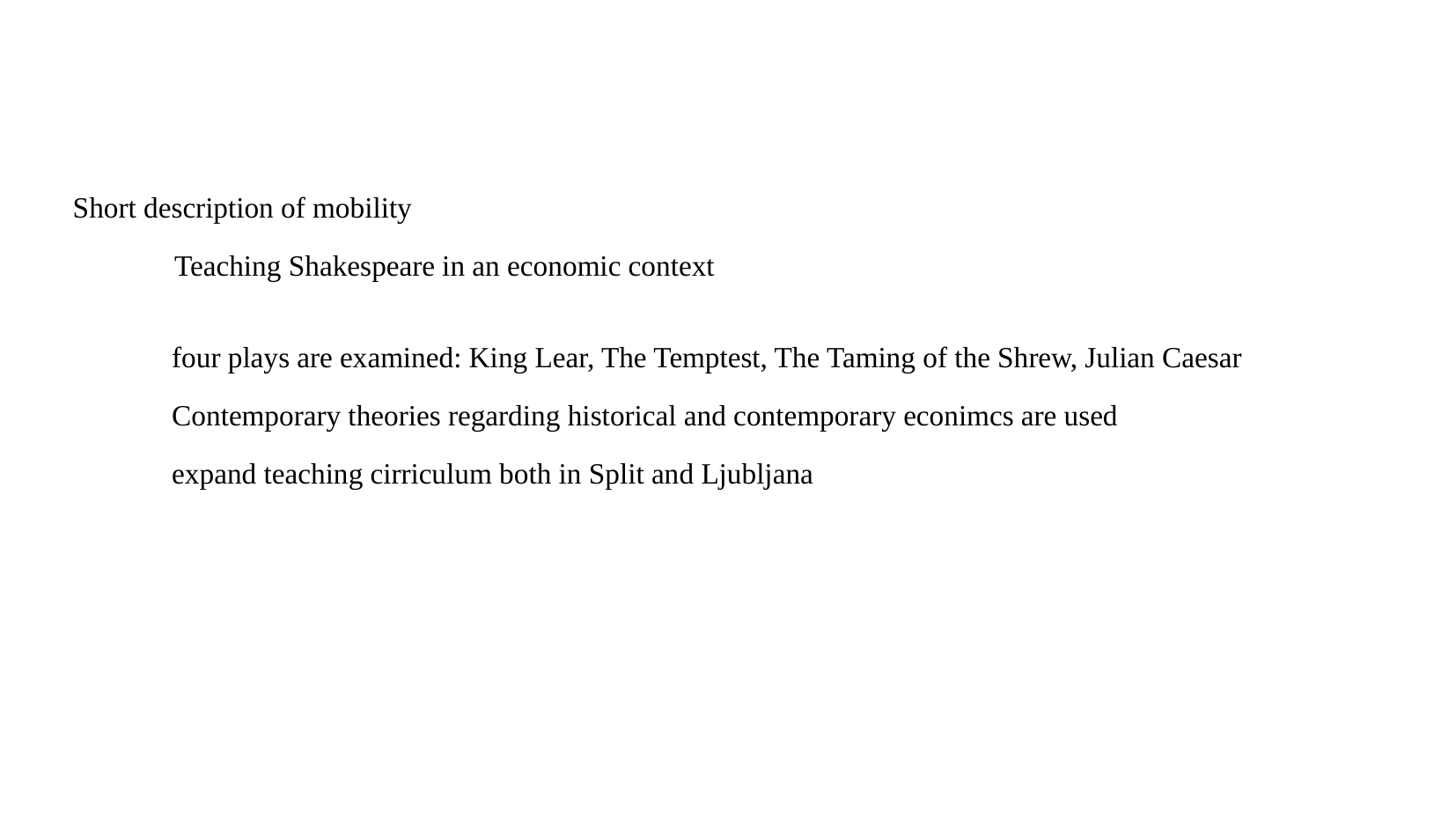

Short description of mobility
              Teaching Shakespeare in an economic context

four plays are examined: King Lear, The Temptest, The Taming of the Shrew, Julian Caesar
Contemporary theories regarding historical and contemporary econimcs are used
expand teaching cirriculum both in Split and Ljubljana